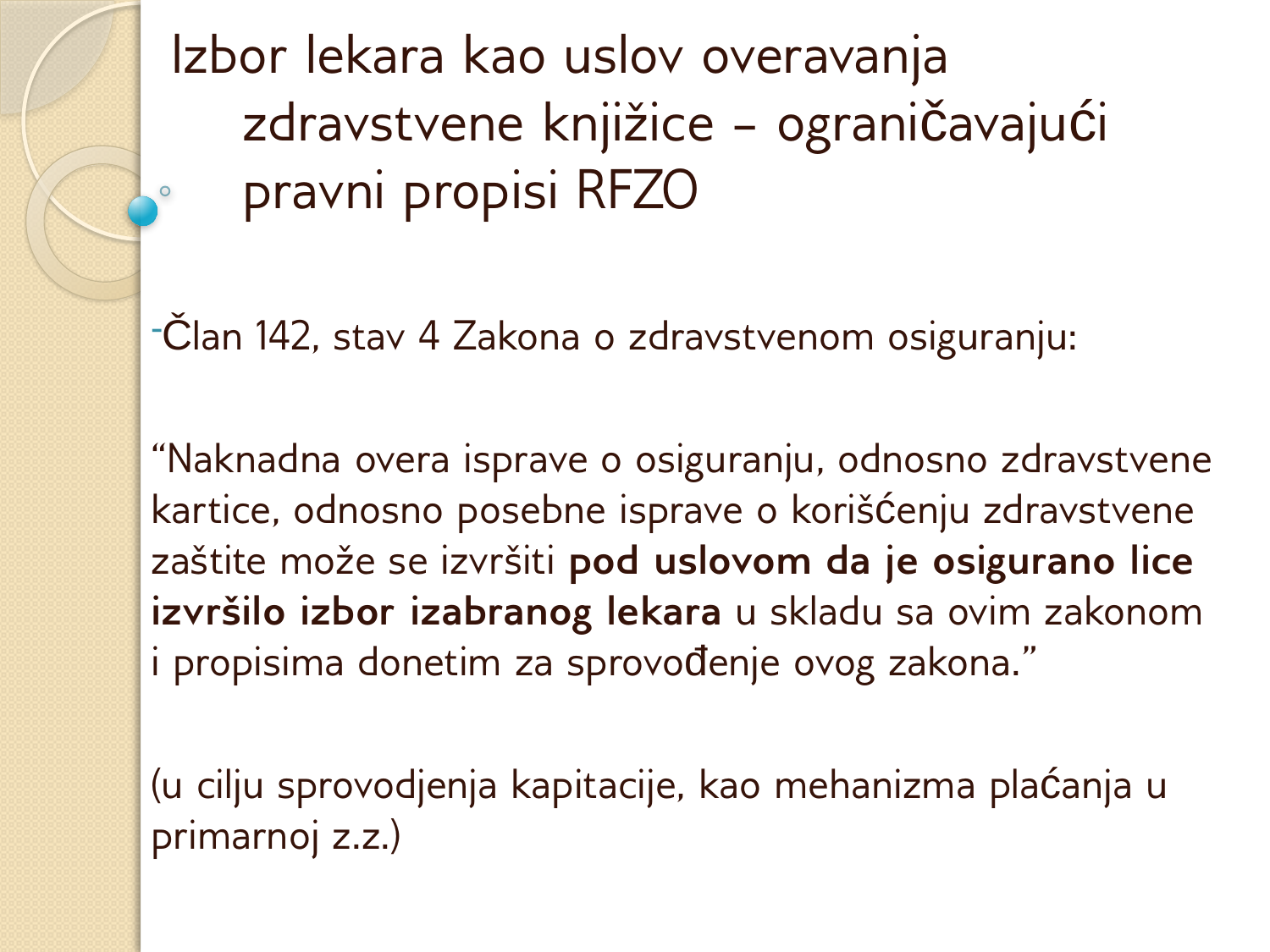

# Izbor lekara kao uslov overavanja zdravstvene knjižice – ograničavajući pravni propisi RFZO

Član 142, stav 4 Zakona o zdravstvenom osiguranju:

“Naknadna overa isprave o osiguranju, odnosno zdravstvene kartice, odnosno posebne isprave o korišćenju zdravstvene zaštite može se izvršiti pod uslovom da je osigurano lice izvršilo izbor izabranog lekara u skladu sa ovim zakonom i propisima donetim za sprovođenje ovog zakona.”

(u cilju sprovodjenja kapitacije, kao mehanizma plaćanja u primarnoj z.z.)